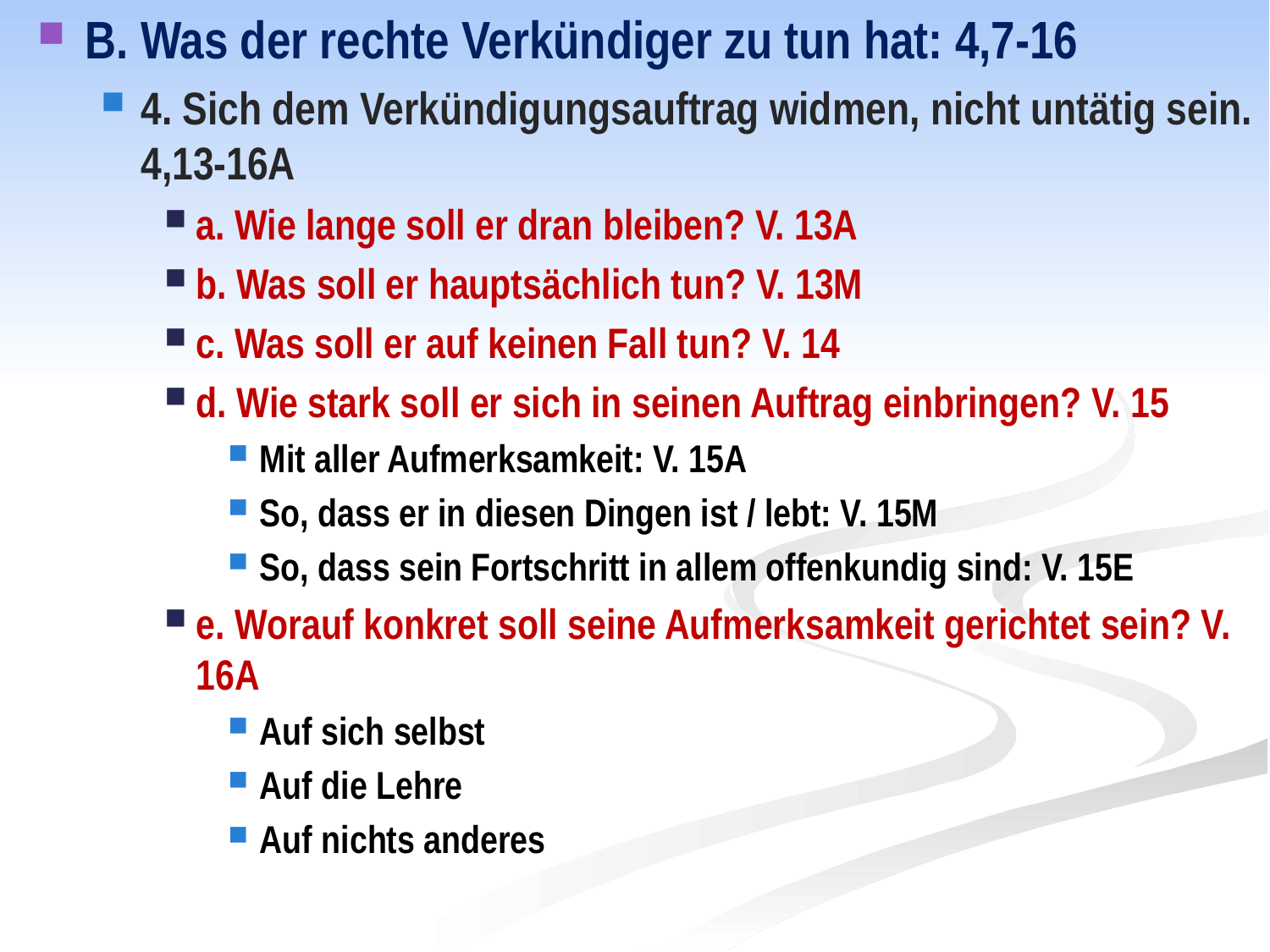

B. Was der rechte Verkündiger zu tun hat: 4,7-16
4. Sich dem Verkündigungsauftrag widmen, nicht untätig sein. 4,13-16A
a. Wie lange soll er dran bleiben? V. 13A
b. Was soll er hauptsächlich tun? V. 13M
c. Was soll er auf keinen Fall tun? V. 14
d. Wie stark soll er sich in seinen Auftrag einbringen? V. 15
Mit aller Aufmerksamkeit: V. 15A
So, dass er in diesen Dingen ist / lebt: V. 15M
So, dass sein Fortschritt in allem offenkundig sind: V. 15E
e. Worauf konkret soll seine Aufmerksamkeit gerichtet sein? V. 16A
Auf sich selbst
Auf die Lehre
Auf nichts anderes